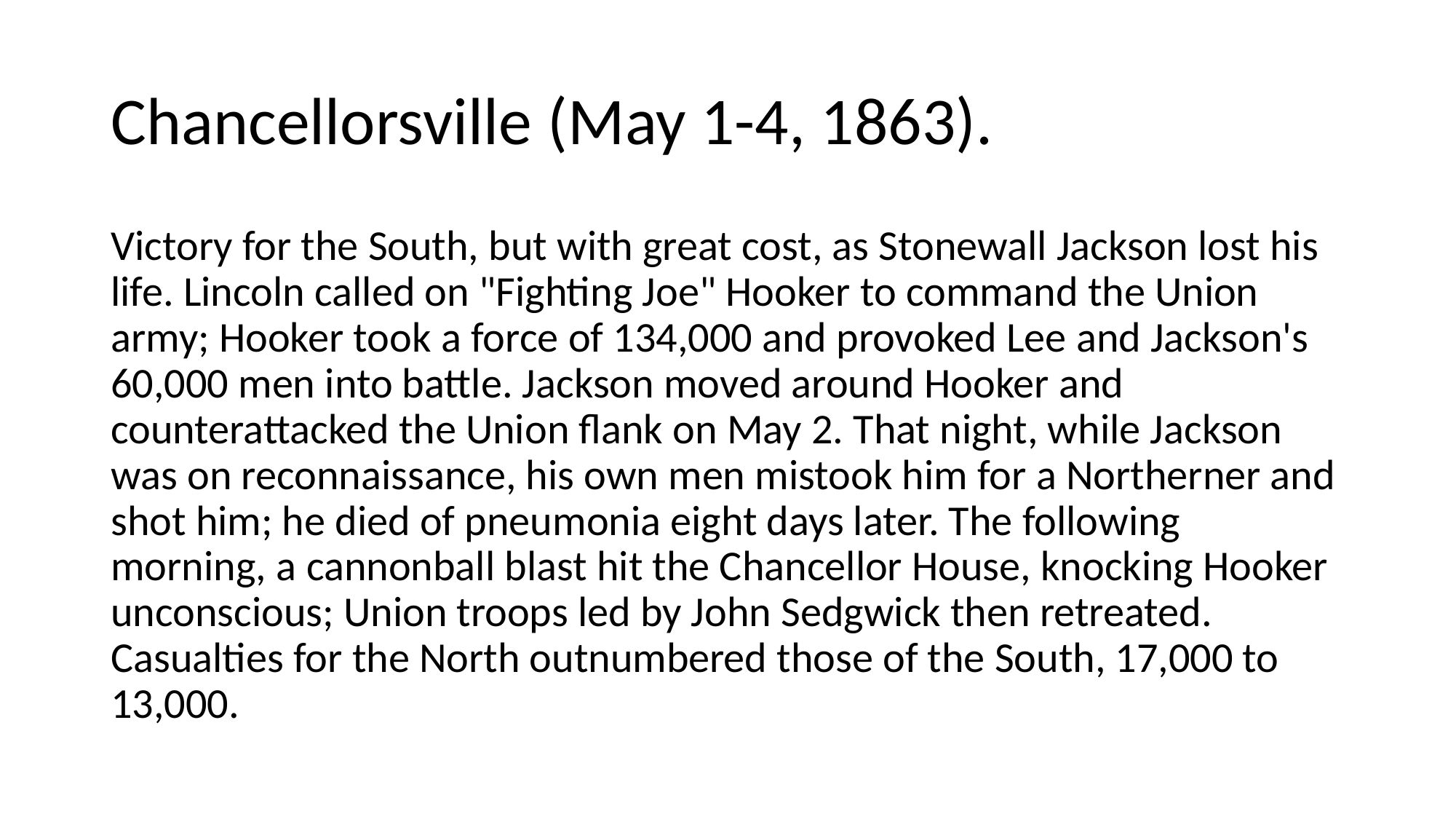

# Chancellorsville (May 1-4, 1863).
Victory for the South, but with great cost, as Stonewall Jackson lost his life. Lincoln called on "Fighting Joe" Hooker to command the Union army; Hooker took a force of 134,000 and provoked Lee and Jackson's 60,000 men into battle. Jackson moved around Hooker and counterattacked the Union flank on May 2. That night, while Jackson was on reconnaissance, his own men mistook him for a Northerner and shot him; he died of pneumonia eight days later. The following morning, a cannonball blast hit the Chancellor House, knocking Hooker unconscious; Union troops led by John Sedgwick then retreated. Casualties for the North outnumbered those of the South, 17,000 to 13,000.